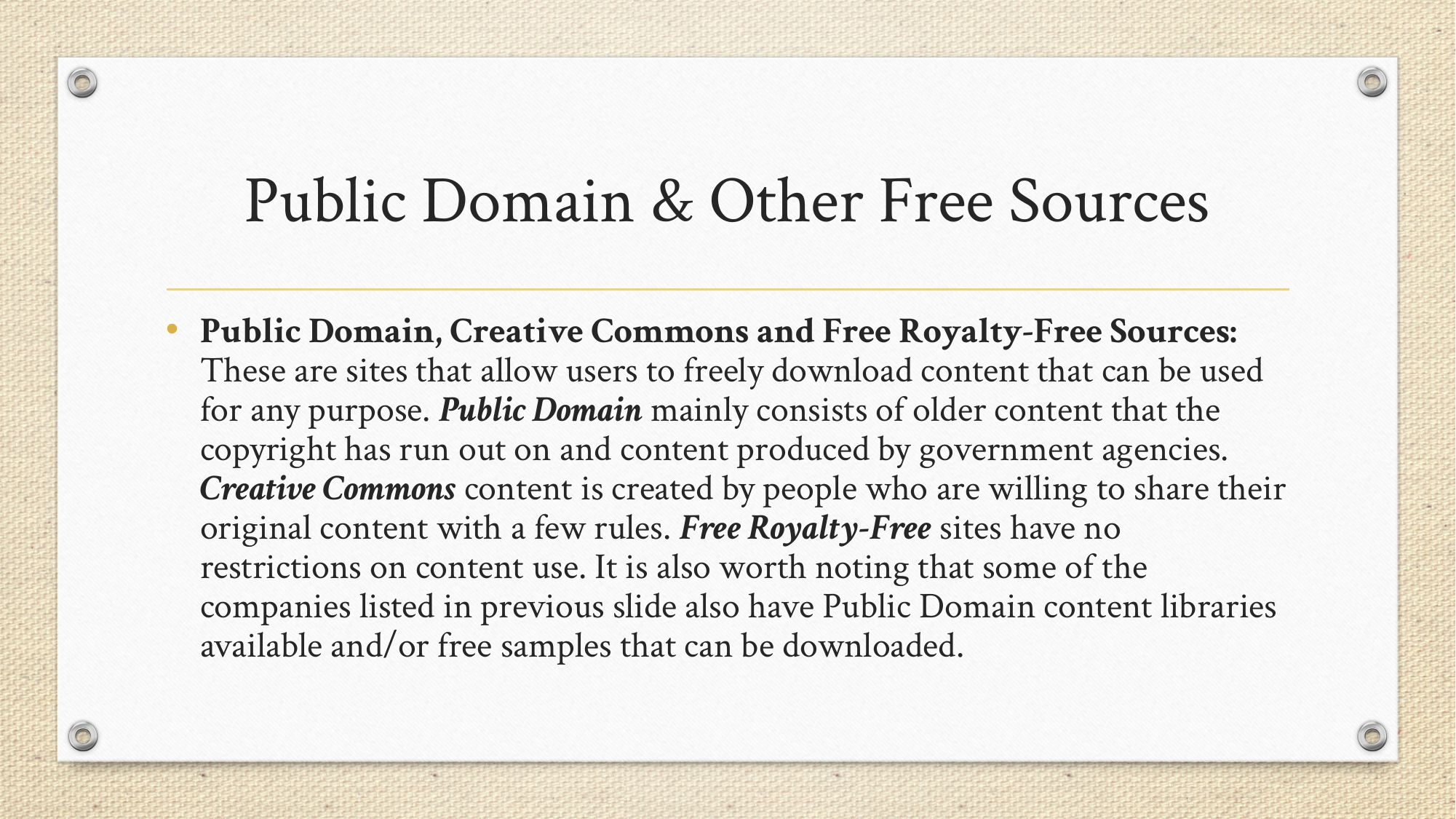

# Public Domain & Other Free Sources
Public Domain, Creative Commons and Free Royalty-Free Sources: These are sites that allow users to freely download content that can be used for any purpose. Public Domain mainly consists of older content that the copyright has run out on and content produced by government agencies. Creative Commons content is created by people who are willing to share their original content with a few rules. Free Royalty-Free sites have no restrictions on content use. It is also worth noting that some of the companies listed in previous slide also have Public Domain content libraries available and/or free samples that can be downloaded.